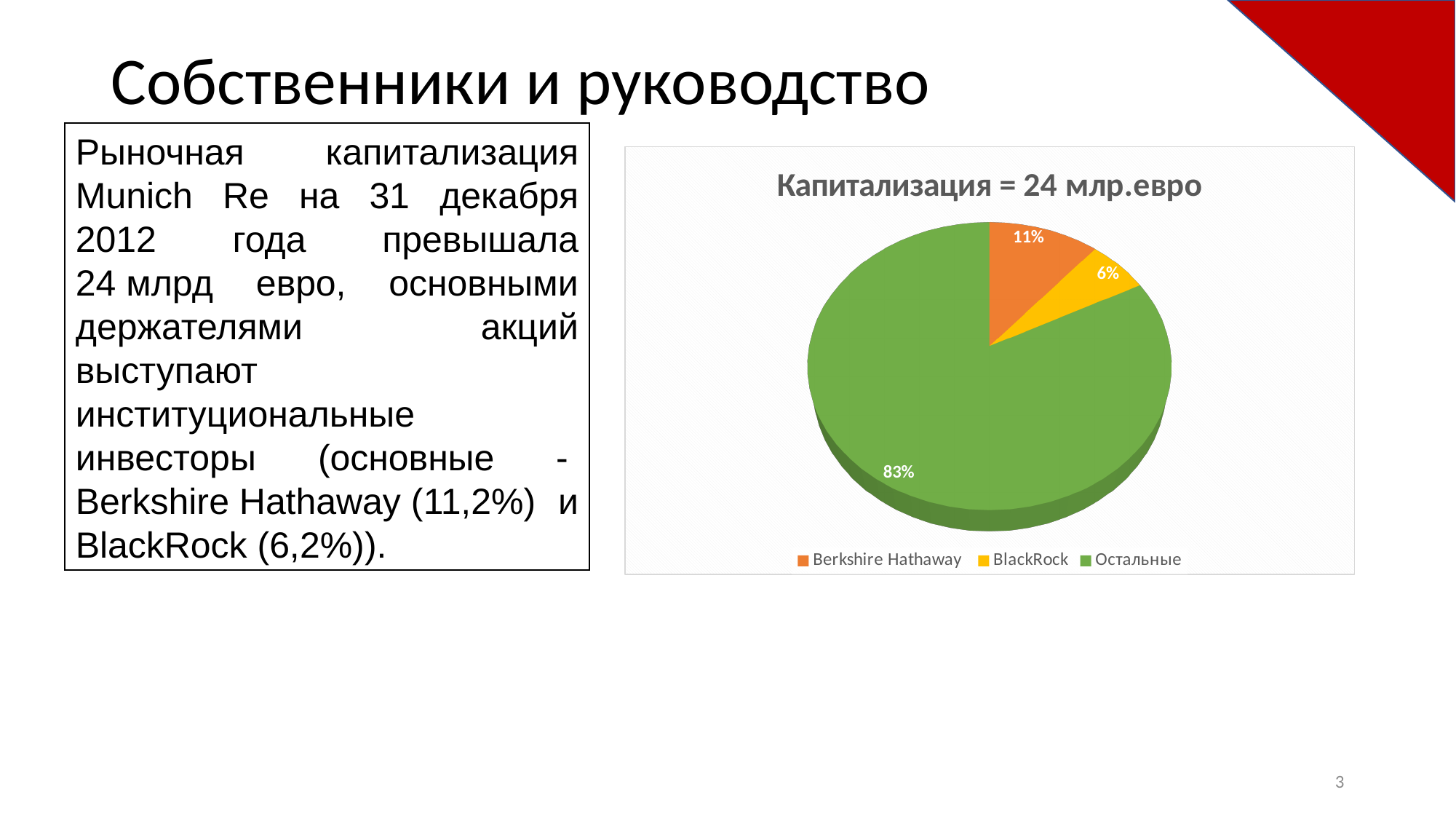

# Собственники и руководство
Рыночная капитализация Munich Re на 31 декабря 2012 года превышала 24 млрд евро, основными держателями акций выступают институциональные инвесторы (основные - Berkshire Hathaway (11,2%) и BlackRock (6,2%)).

[unsupported chart]

3